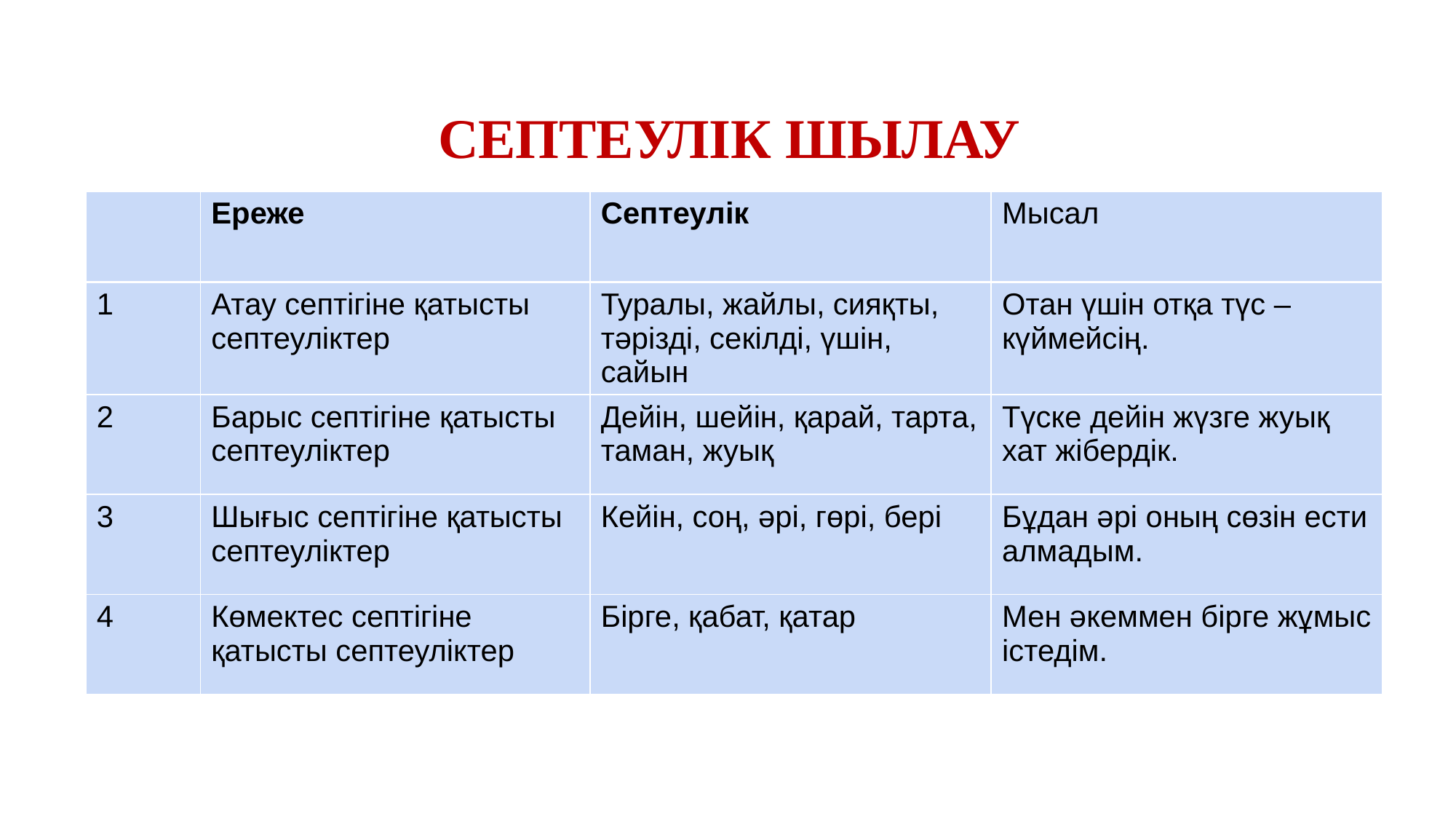

# СЕПТЕУЛІК ШЫЛАУ
|  | Ереже | Септеулік | Мысал |
| --- | --- | --- | --- |
| 1 | Атау септігіне қатысты септеуліктер | Туралы, жайлы, сияқты, тәрізді, секілді, үшін, сайын | Отан үшін отқа түс – күймейсің. |
| 2 | Барыс септігіне қатысты септеуліктер | Дейін, шейін, қарай, тарта, таман, жуық | Түске дейін жүзге жуық хат жібердік. |
| 3 | Шығыс септігіне қатысты септеуліктер | Кейін, соң, әрі, гөрі, бері | Бұдан әрі оның сөзін ести алмадым. |
| 4 | Көмектес септігіне қатысты септеуліктер | Бірге, қабат, қатар | Мен әкеммен бірге жұмыс істедім. |